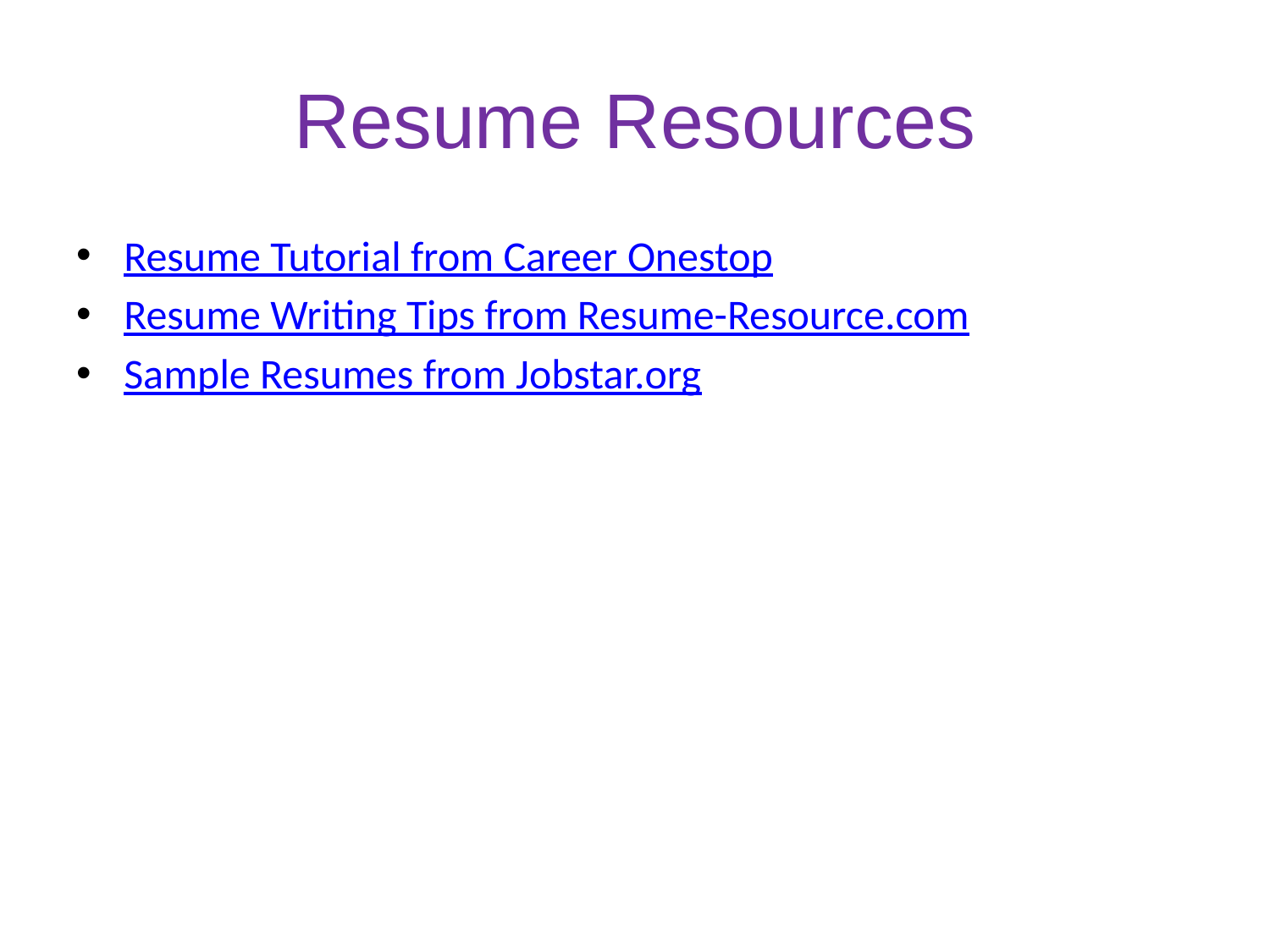

# Resume Resources
Resume Tutorial from Career Onestop
Resume Writing Tips from Resume-Resource.com
Sample Resumes from Jobstar.org